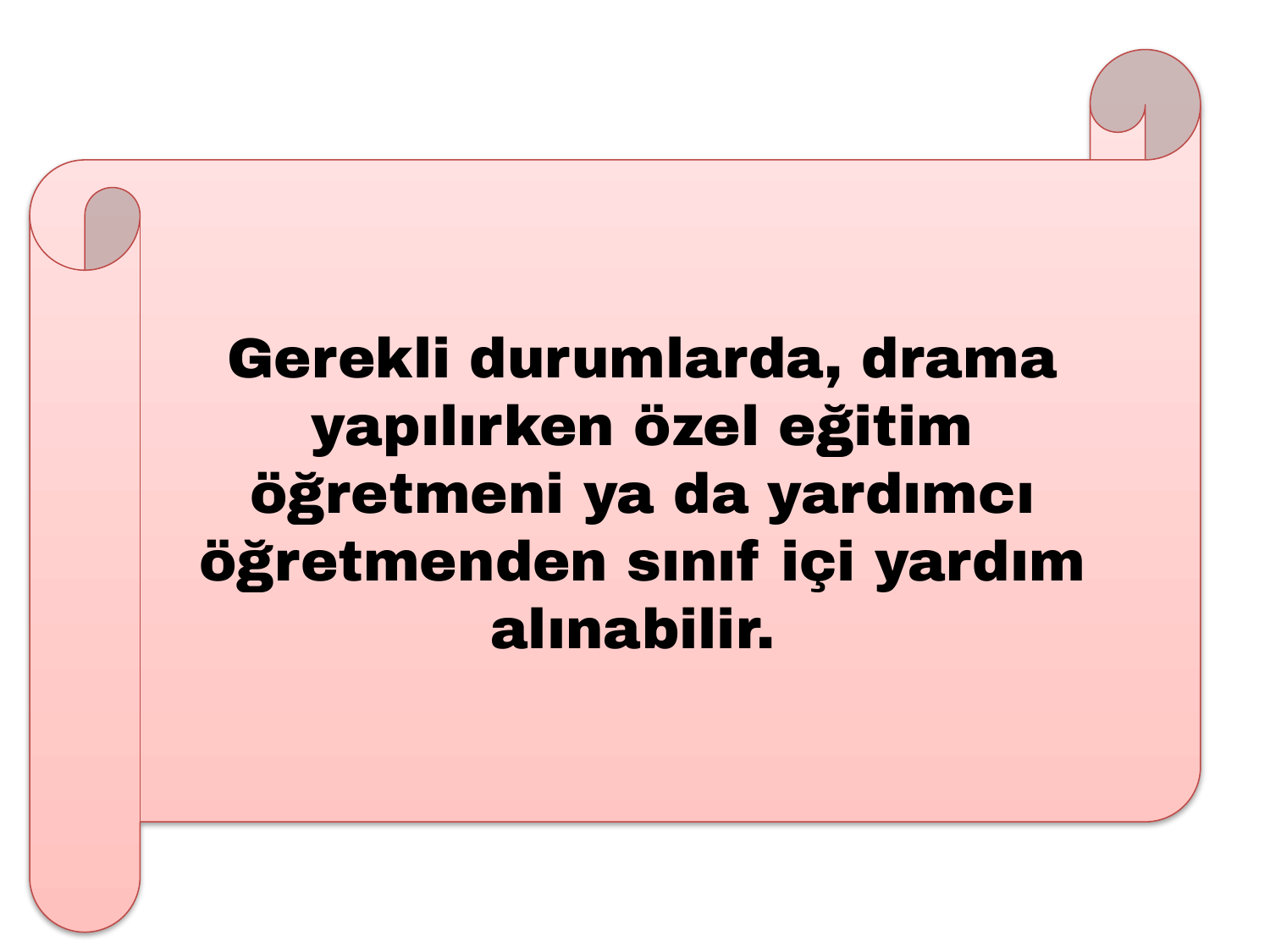

Gerekli durumlarda, drama yapılırken özel eğitim öğretmeni ya da yardımcı öğretmenden sınıf içi yardım alınabilir.